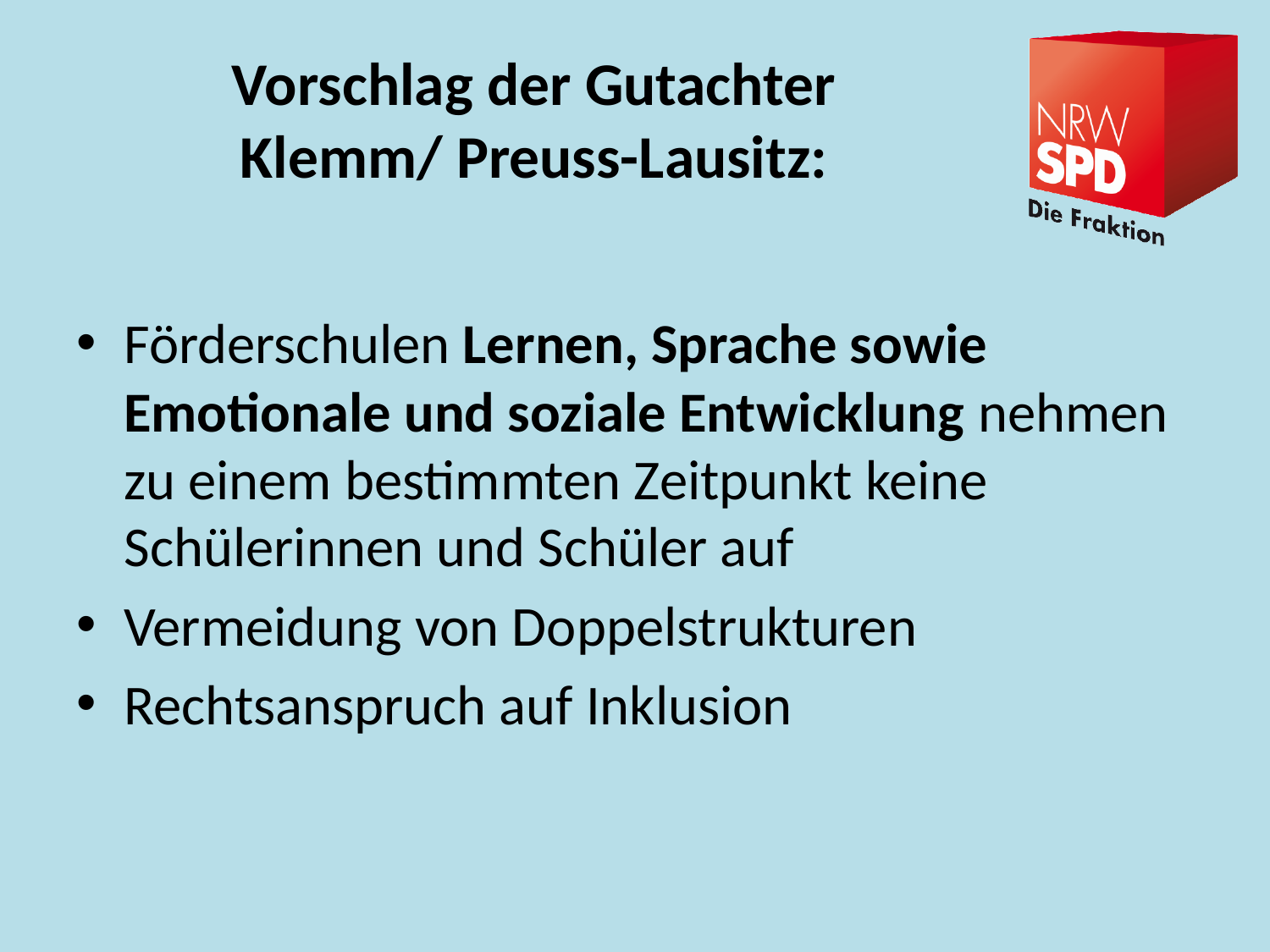

# Vorschlag der Gutachter Klemm/ Preuss-Lausitz:

Förderschulen Lernen, Sprache sowie Emotionale und soziale Entwicklung nehmen zu einem bestimmten Zeitpunkt keine Schülerinnen und Schüler auf
Vermeidung von Doppelstrukturen
Rechtsanspruch auf Inklusion